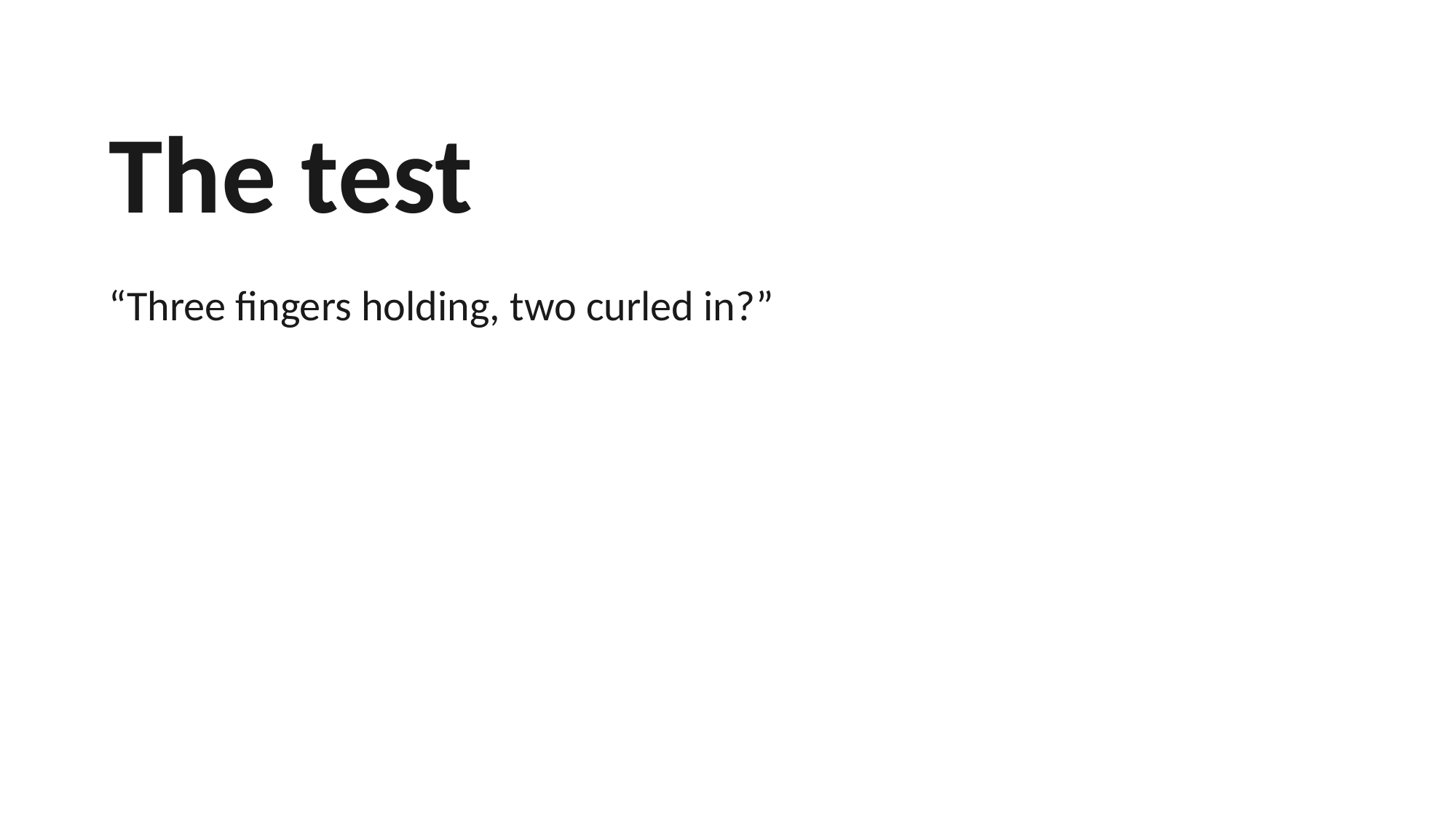

The test
“Three fingers holding, two curled in?”